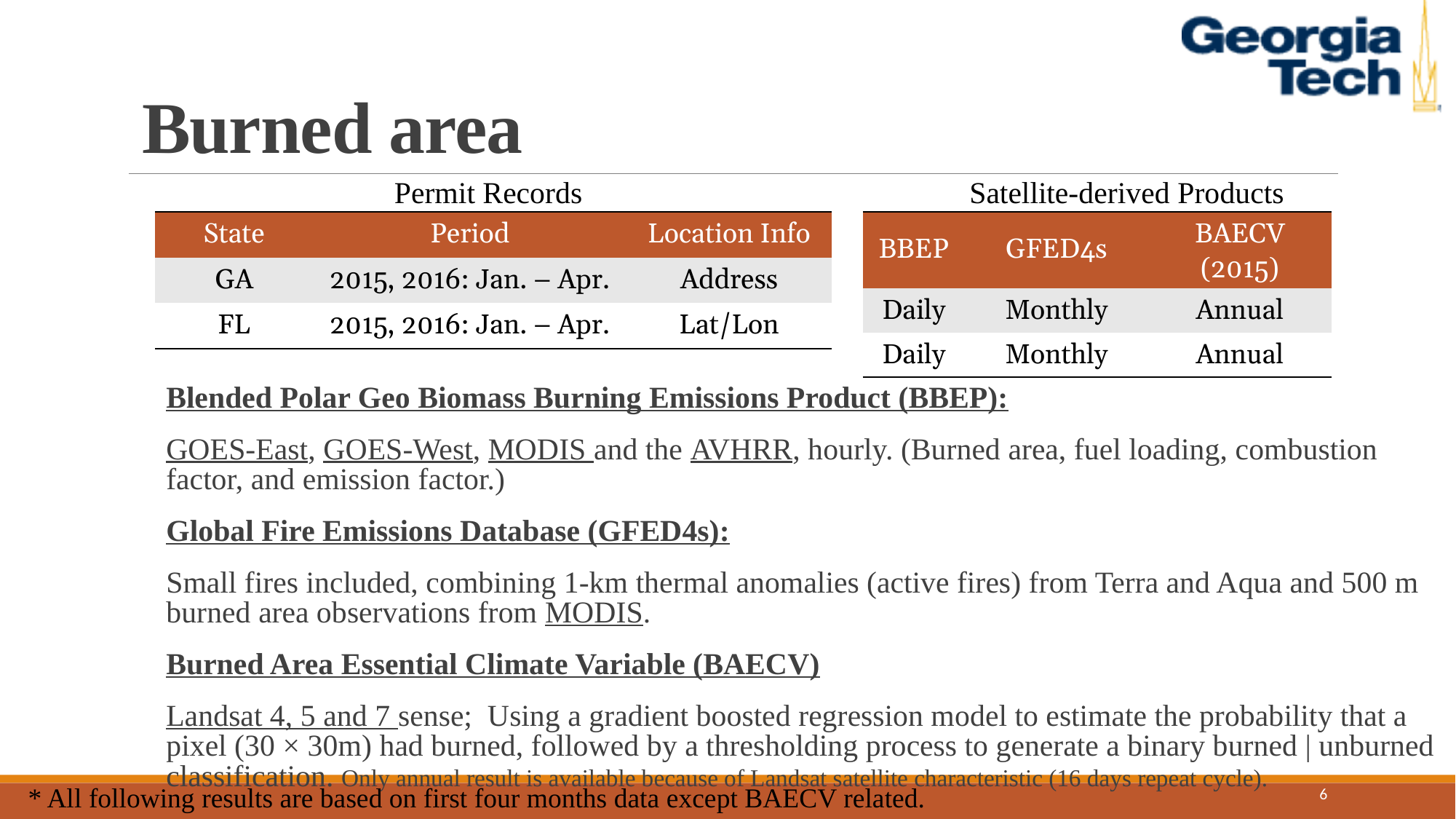

# Burned area
Permit Records
Satellite-derived Products
| State | Period | Location Info |
| --- | --- | --- |
| GA | 2015, 2016: Jan. – Apr. | Address |
| FL | 2015, 2016: Jan. – Apr. | Lat/Lon |
| BBEP | GFED4s | BAECV (2015) |
| --- | --- | --- |
| Daily | Monthly | Annual |
| Daily | Monthly | Annual |
Blended Polar Geo Biomass Burning Emissions Product (BBEP):
GOES-East, GOES-West, MODIS and the AVHRR, hourly. (Burned area, fuel loading, combustion factor, and emission factor.)
Global Fire Emissions Database (GFED4s):
Small fires included, combining 1-km thermal anomalies (active fires) from Terra and Aqua and 500 m burned area observations from MODIS.
Burned Area Essential Climate Variable (BAECV)
Landsat 4, 5 and 7 sense;  Using a gradient boosted regression model to estimate the probability that a pixel (30 × 30m) had burned, followed by a thresholding process to generate a binary burned | unburned classification. Only annual result is available because of Landsat satellite characteristic (16 days repeat cycle).

6
* All following results are based on first four months data except BAECV related.